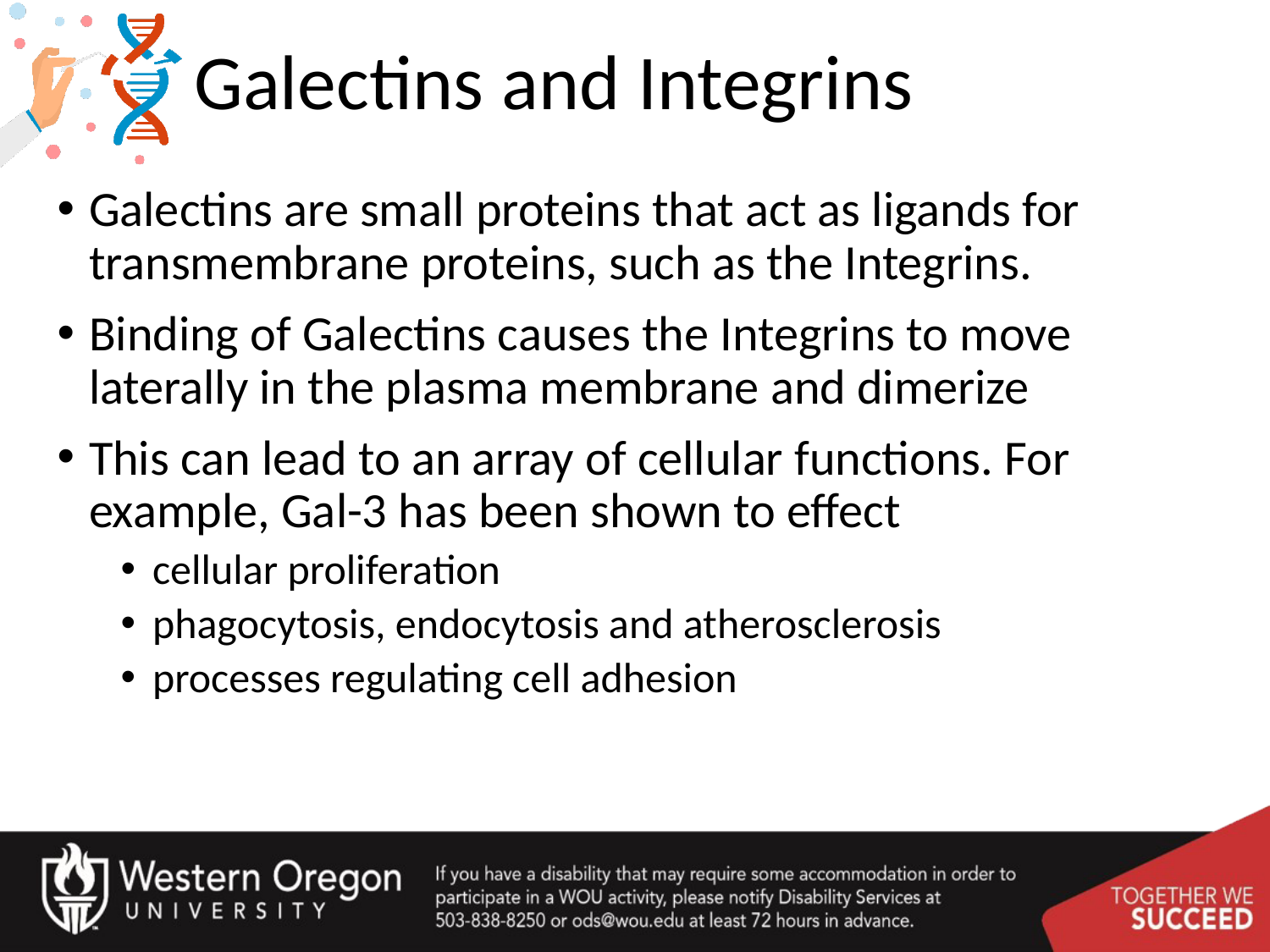

# Galectins and Integrins
Galectins are small proteins that act as ligands for transmembrane proteins, such as the Integrins.
Binding of Galectins causes the Integrins to move laterally in the plasma membrane and dimerize
This can lead to an array of cellular functions. For example, Gal-3 has been shown to effect
cellular proliferation
phagocytosis, endocytosis and atherosclerosis
processes regulating cell adhesion